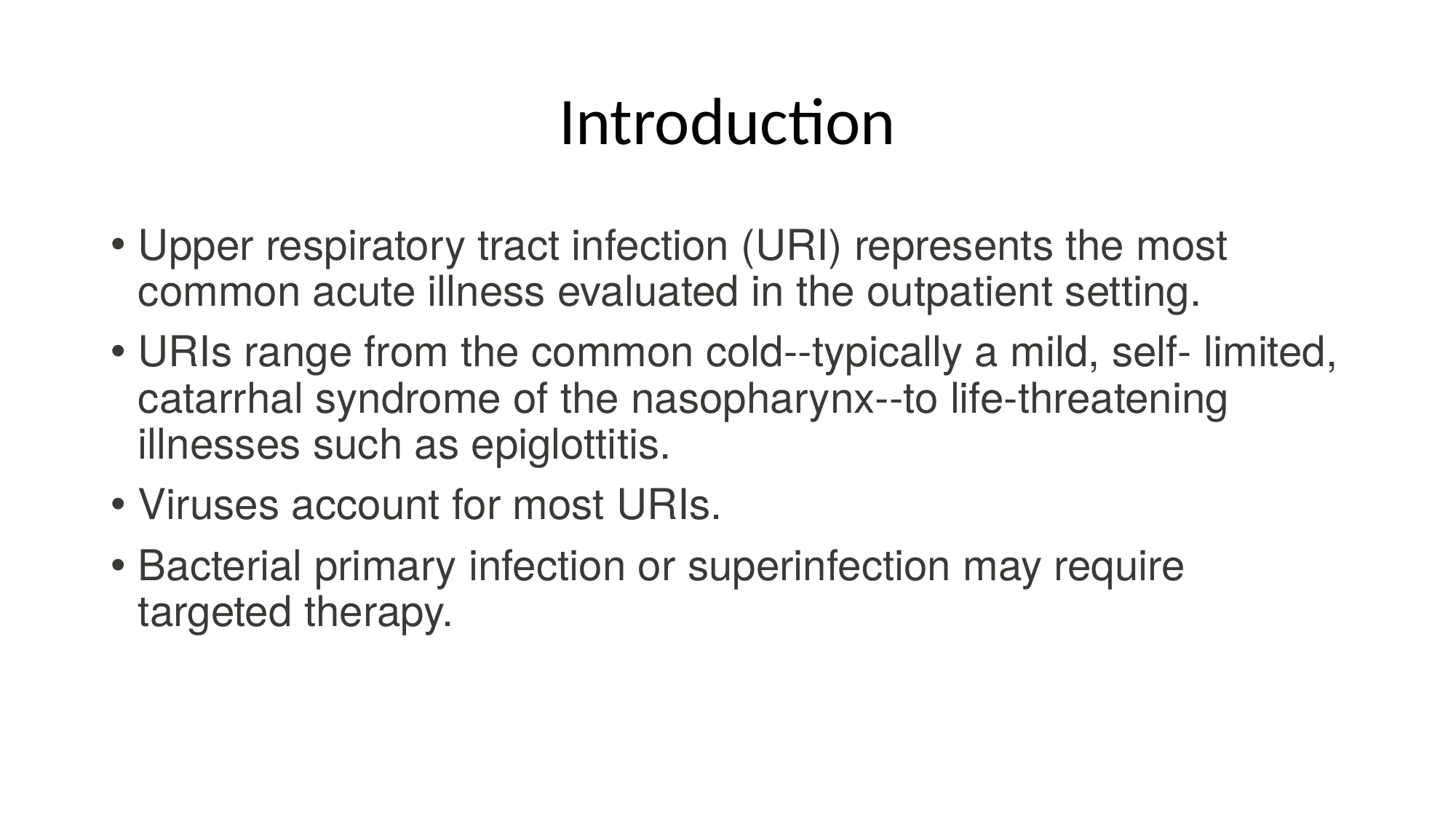

# Introduction
Upper respiratory tract infection (URI) represents the most common acute illness evaluated in the outpatient setting.
URIs range from the common cold--typically a mild, self- limited, catarrhal syndrome of the nasopharynx--to life-threatening illnesses such as epiglottitis.
Viruses account for most URIs.
Bacterial primary infection or superinfection may require targeted therapy.